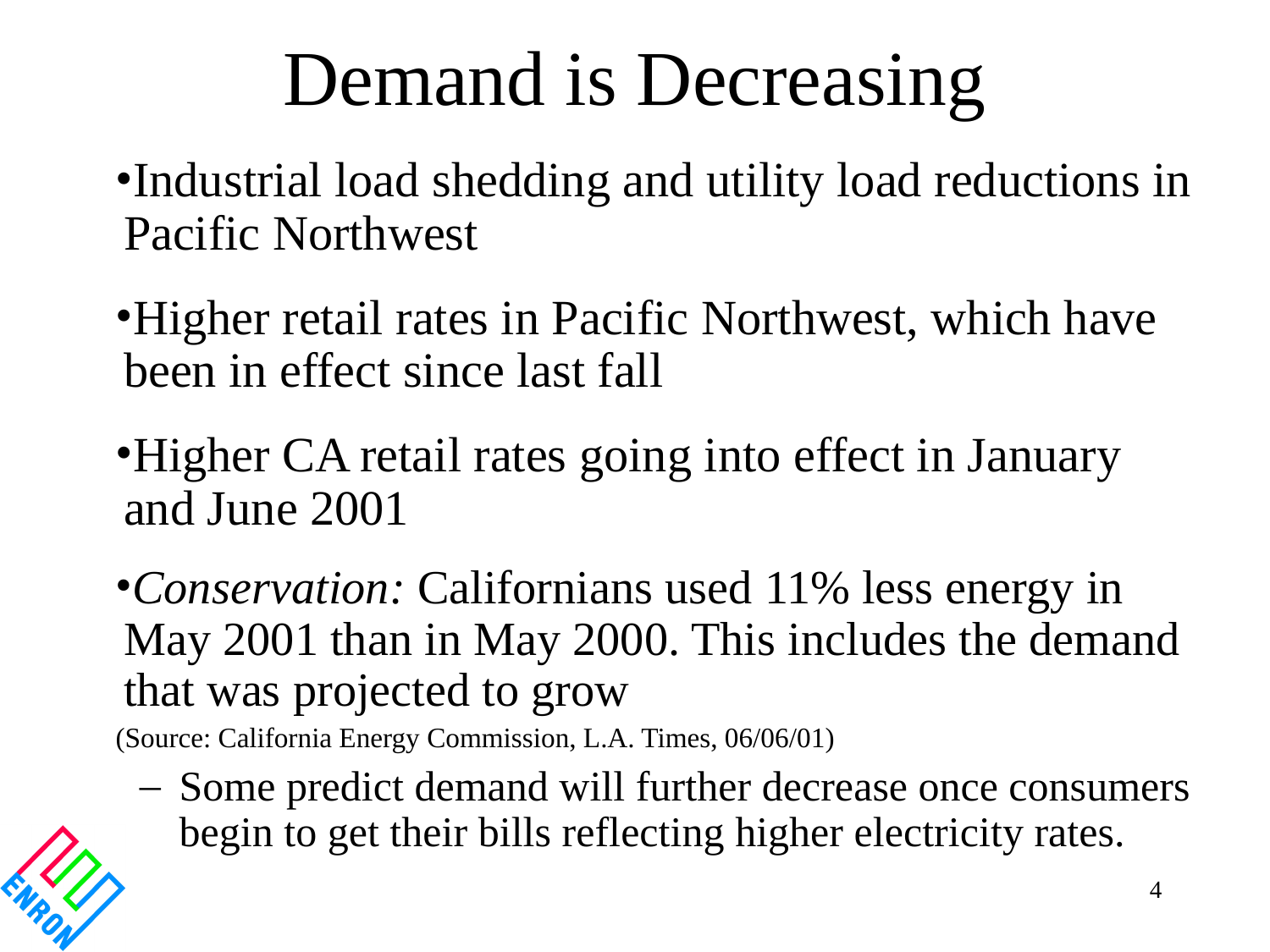

Demand is Decreasing
Industrial load shedding and utility load reductions in Pacific Northwest
Higher retail rates in Pacific Northwest, which have been in effect since last fall
Higher CA retail rates going into effect in January and June 2001
Conservation: Californians used 11% less energy in May 2001 than in May 2000. This includes the demand that was projected to grow
(Source: California Energy Commission, L.A. Times, 06/06/01)
Some predict demand will further decrease once consumers begin to get their bills reflecting higher electricity rates.
4